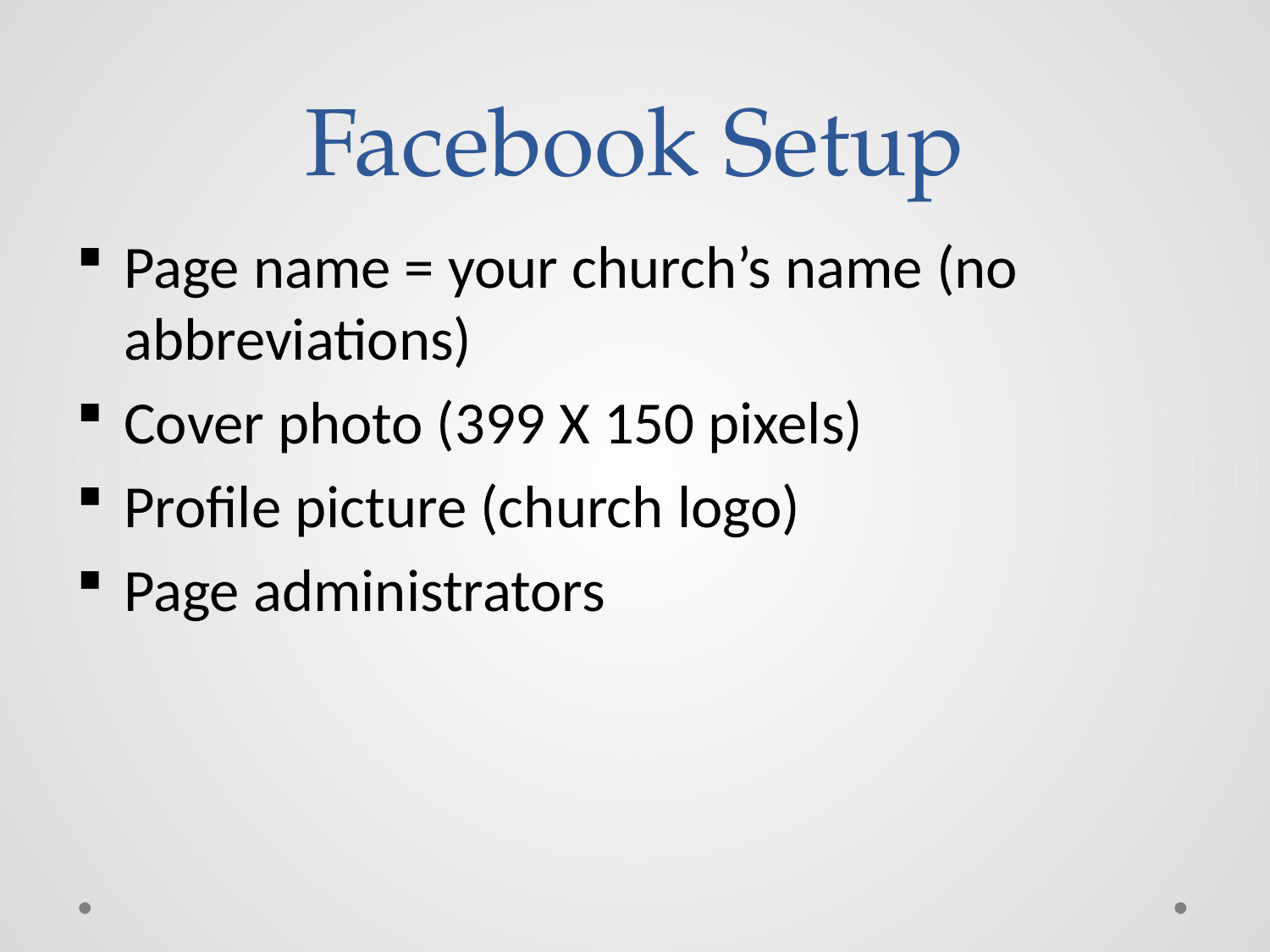

# Facebook Setup
Page name = your church’s name (no abbreviations)
Cover photo (399 X 150 pixels)
Profile picture (church logo)
Page administrators